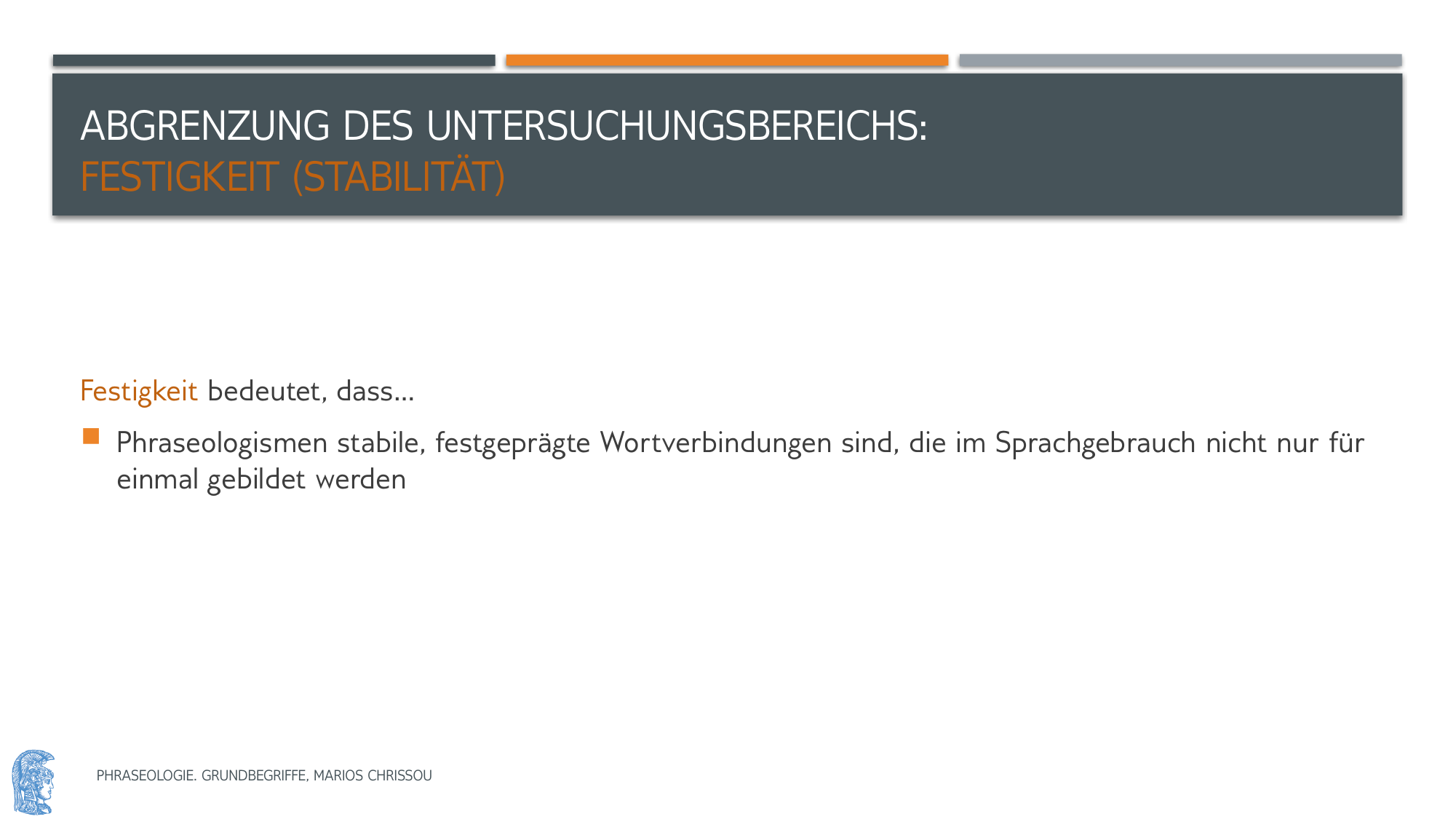

# Abgrenzung des untersuchungsbereichs: festigkeit (stabilität)
Festigkeit bedeutet, dass…
Phraseologismen stabile, festgeprägte Wortverbindungen sind, die im Sprachgebrauch nicht nur für einmal gebildet werden